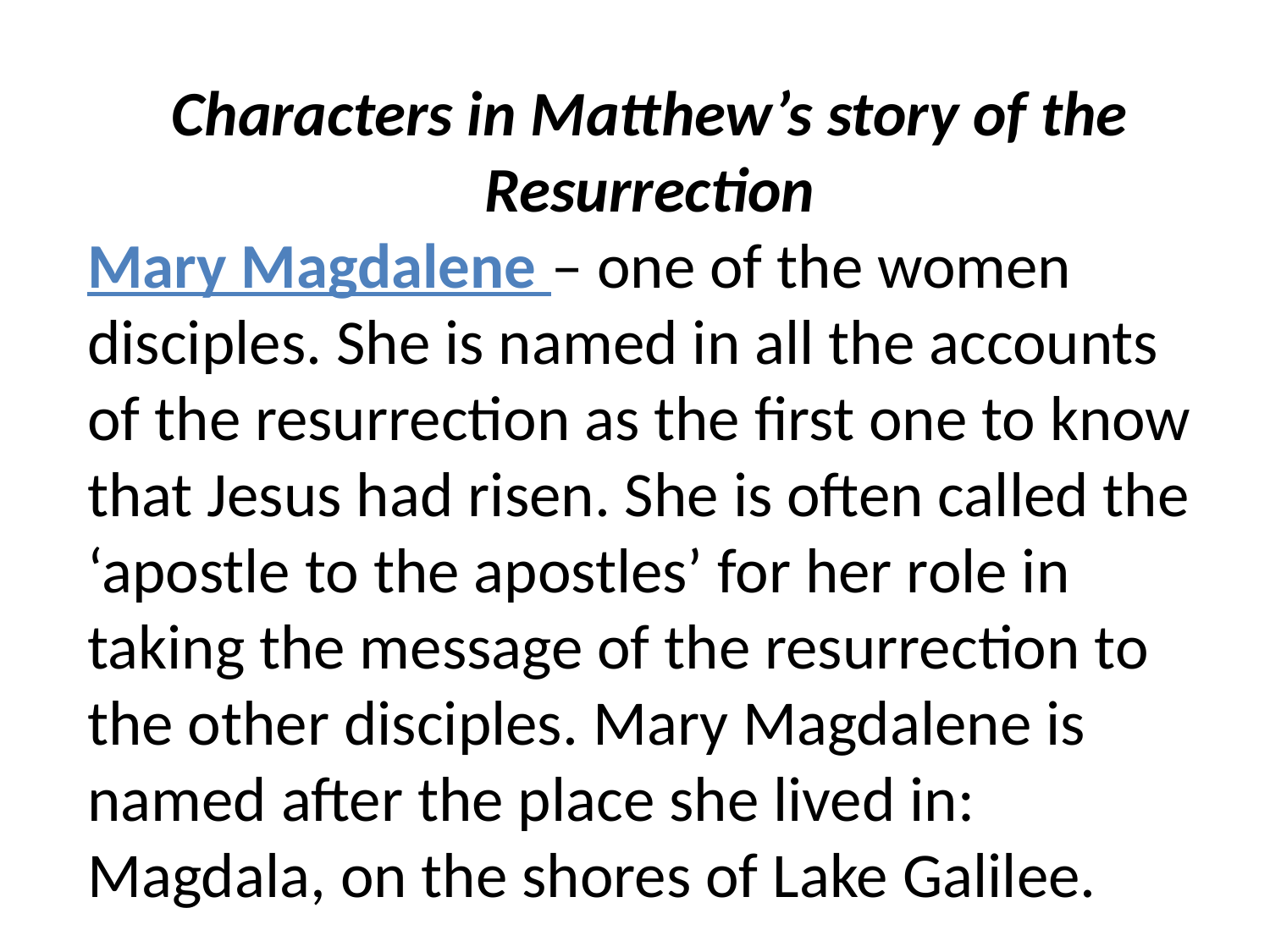

Characters in Matthew’s story of the Resurrection
Mary Magdalene – one of the women disciples. She is named in all the accounts of the resurrection as the first one to know that Jesus had risen. She is often called the ‘apostle to the apostles’ for her role in taking the message of the resurrection to the other disciples. Mary Magdalene is named after the place she lived in: Magdala, on the shores of Lake Galilee.